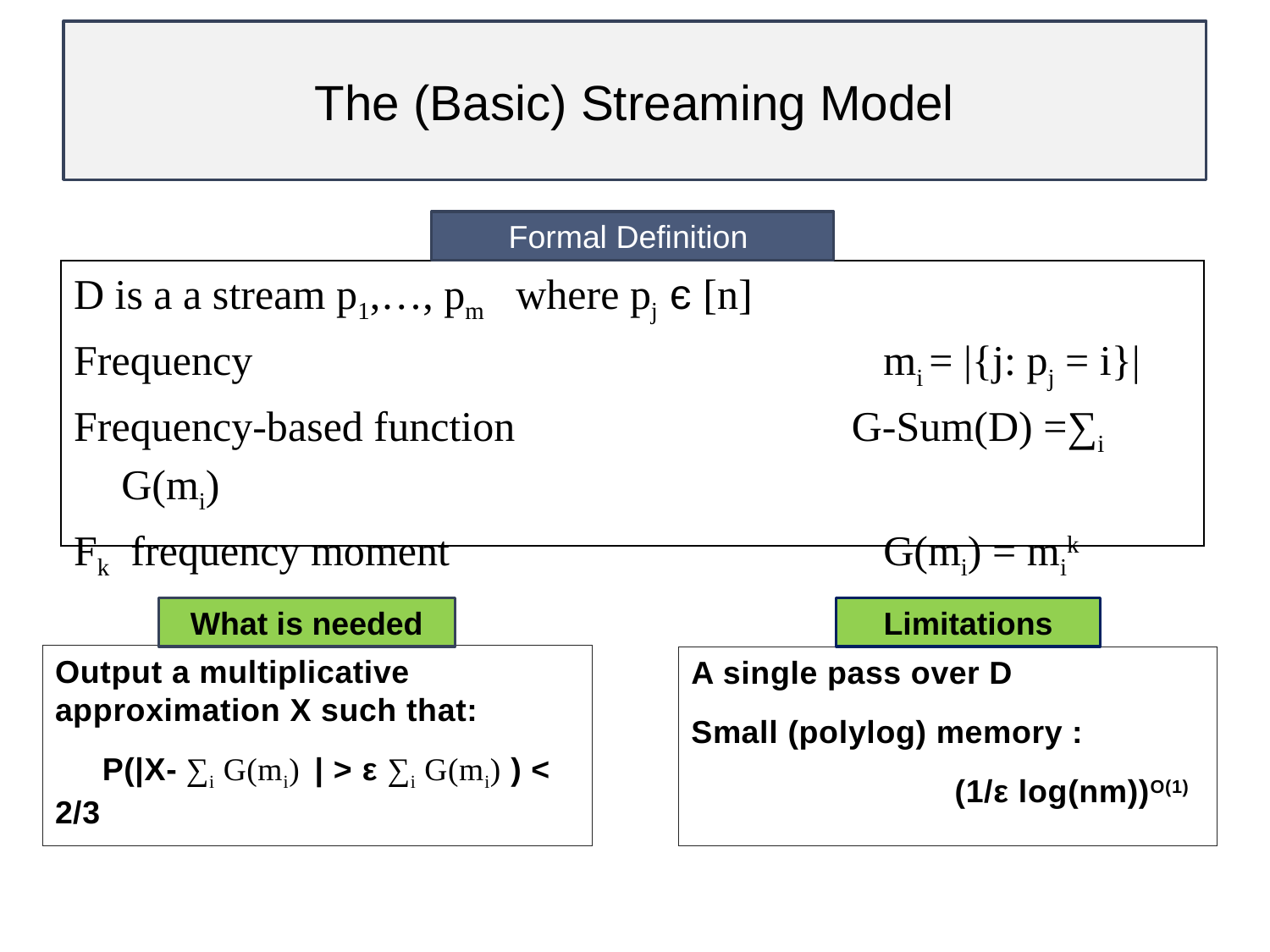

The (Basic) Streaming Model
Formal Definition
D is a a stream p1,…, pm   where pj є [n]
Frequency 					mi = |{j: pj = i}|
Frequency-based function 		         G-Sum(D) =∑i G(mi)
Fk  frequency moment                              	G(mi) = mik
What is needed
Limitations
Output a multiplicative approximation X such that:
     P(|X- ∑i G(mi)  | > ε ∑i G(mi) ) < 2/3

A single pass over D
Small (polylog) memory :
		 (1/ε log(nm))O(1)